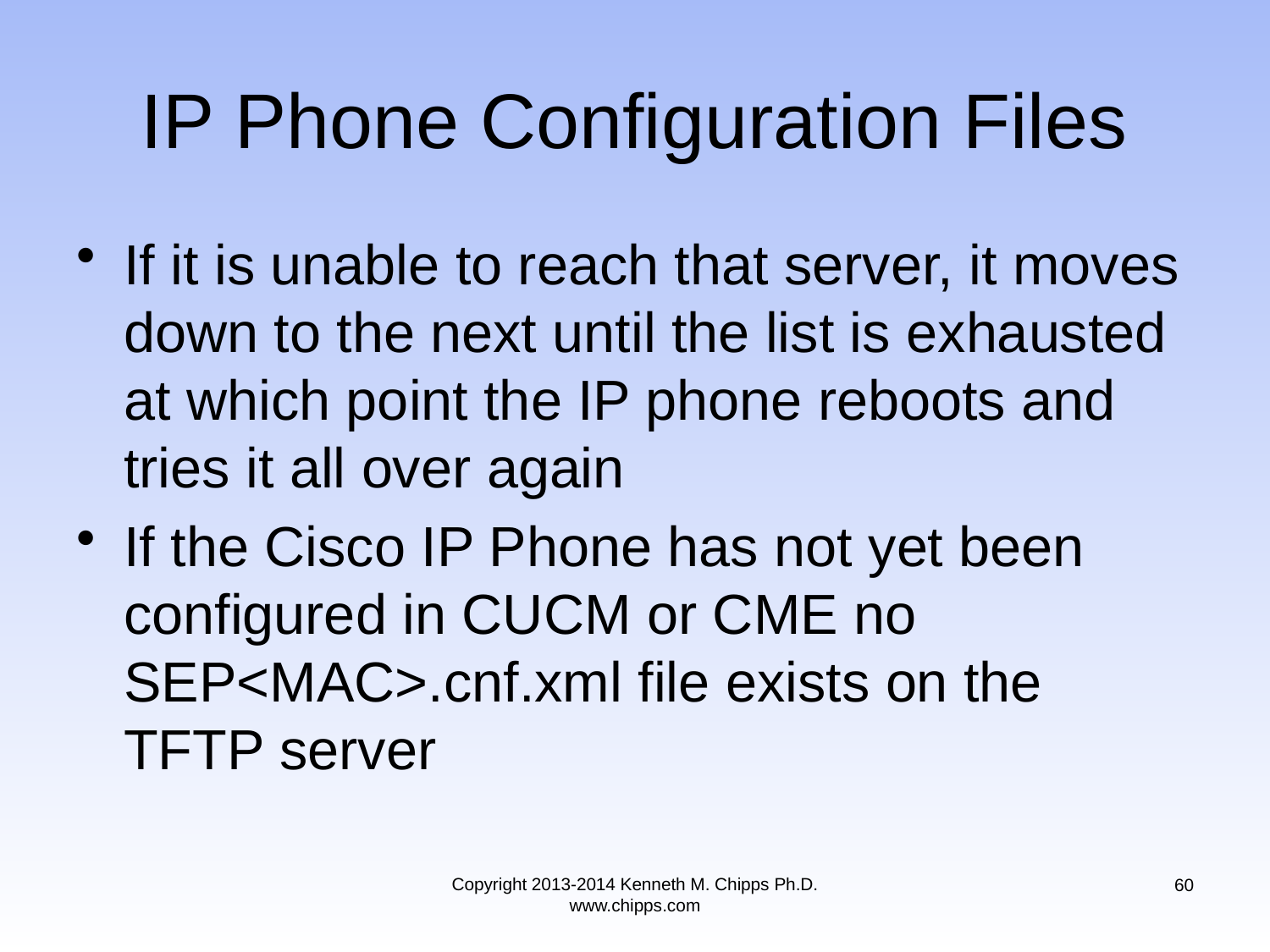

# IP Phone Configuration Files
If it is unable to reach that server, it moves down to the next until the list is exhausted at which point the IP phone reboots and tries it all over again
If the Cisco IP Phone has not yet been configured in CUCM or CME no SEP<MAC>.cnf.xml file exists on the TFTP server
Copyright 2013-2014 Kenneth M. Chipps Ph.D. www.chipps.com
60